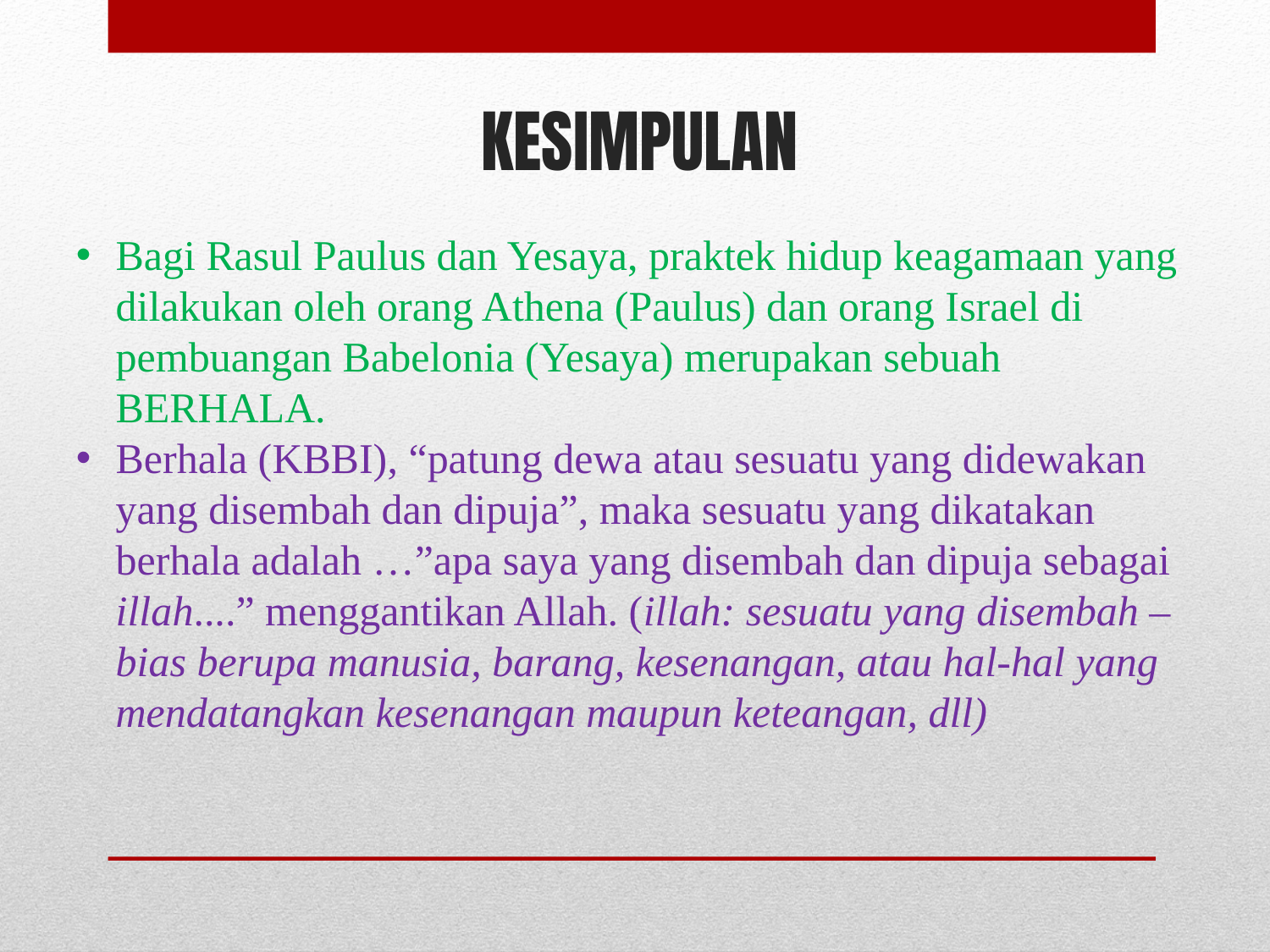

# KESIMPULAN

Bagi Rasul Paulus dan Yesaya, praktek hidup keagamaan yang dilakukan oleh orang Athena (Paulus) dan orang Israel di pembuangan Babelonia (Yesaya) merupakan sebuah BERHALA.
Berhala (KBBI), “patung dewa atau sesuatu yang didewakan yang disembah dan dipuja”, maka sesuatu yang dikatakan berhala adalah …”apa saya yang disembah dan dipuja sebagai illah....” menggantikan Allah. (illah: sesuatu yang disembah – bias berupa manusia, barang, kesenangan, atau hal-hal yang mendatangkan kesenangan maupun keteangan, dll)